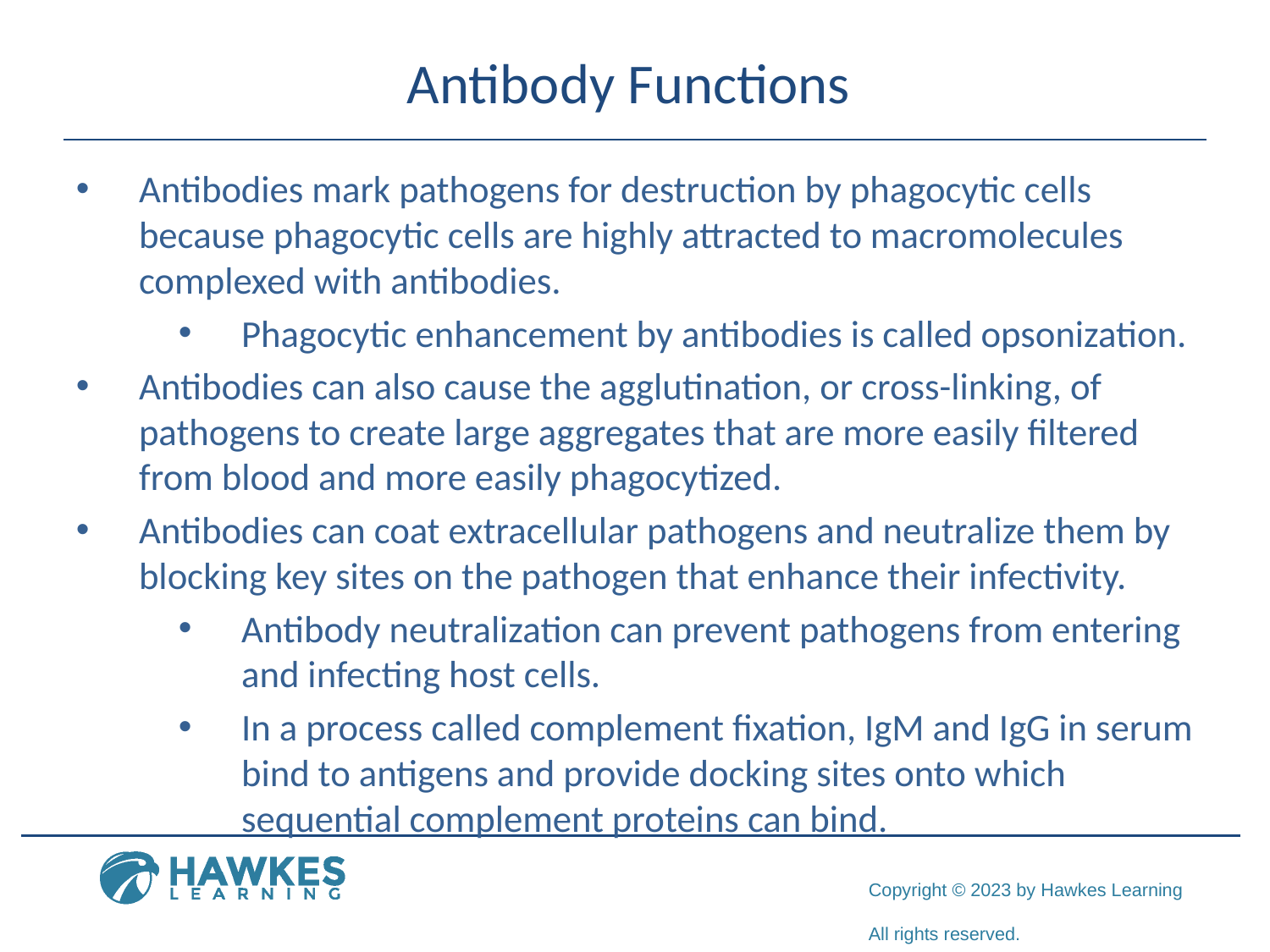

# Antibody Functions
Antibodies mark pathogens for destruction by phagocytic cells because phagocytic cells are highly attracted to macromolecules complexed with antibodies.
Phagocytic enhancement by antibodies is called opsonization.
Antibodies can also cause the agglutination, or cross-linking, of pathogens to create large aggregates that are more easily filtered from blood and more easily phagocytized.
Antibodies can coat extracellular pathogens and neutralize them by blocking key sites on the pathogen that enhance their infectivity.
Antibody neutralization can prevent pathogens from entering and infecting host cells.
In a process called complement fixation, IgM and IgG in serum bind to antigens and provide docking sites onto which sequential complement proteins can bind.